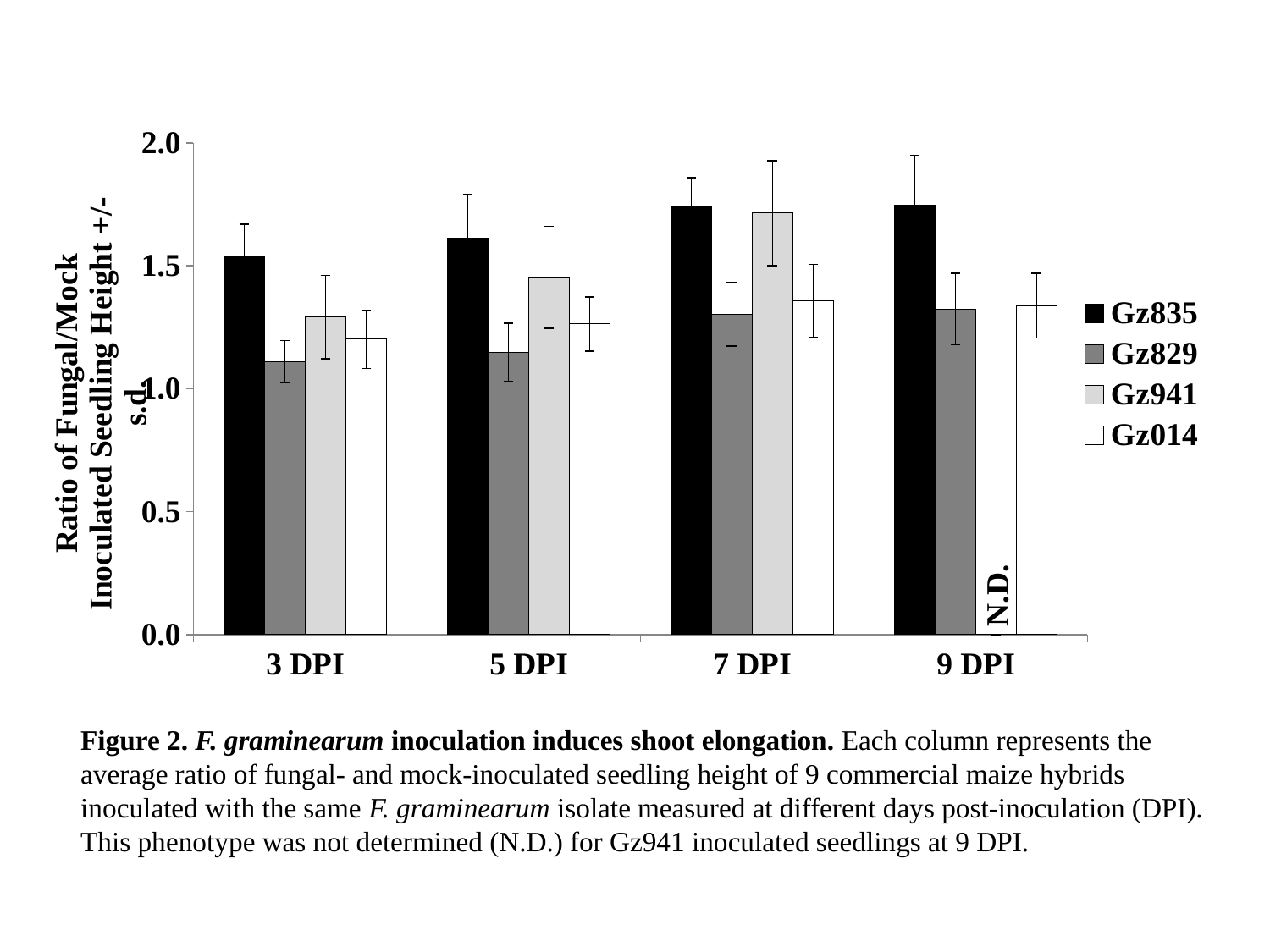

### Chart

| Category | Gz835 | Gz829 | Gz941 | Gz014 |
|---|---|---|---|---|
| 3 DPI | 1.540701609865385 | 1.110347085278675 | 1.291248626271175 | 1.201279145417216 |
| 5 DPI | 1.611473959304981 | 1.146983419197458 | 1.453102834839391 | 1.263218031001135 |
| 7 DPI | 1.739102783461847 | 1.303693464983288 | 1.714081502405683 | 1.357381840851444 |
| 9 DPI | 1.74655493859262 | 1.324167200949937 | 0.0 | 1.337141851616702 |
N.D.
Figure 2. F. graminearum inoculation induces shoot elongation. Each column represents the average ratio of fungal- and mock-inoculated seedling height of 9 commercial maize hybrids inoculated with the same F. graminearum isolate measured at different days post-inoculation (DPI). This phenotype was not determined (N.D.) for Gz941 inoculated seedlings at 9 DPI.